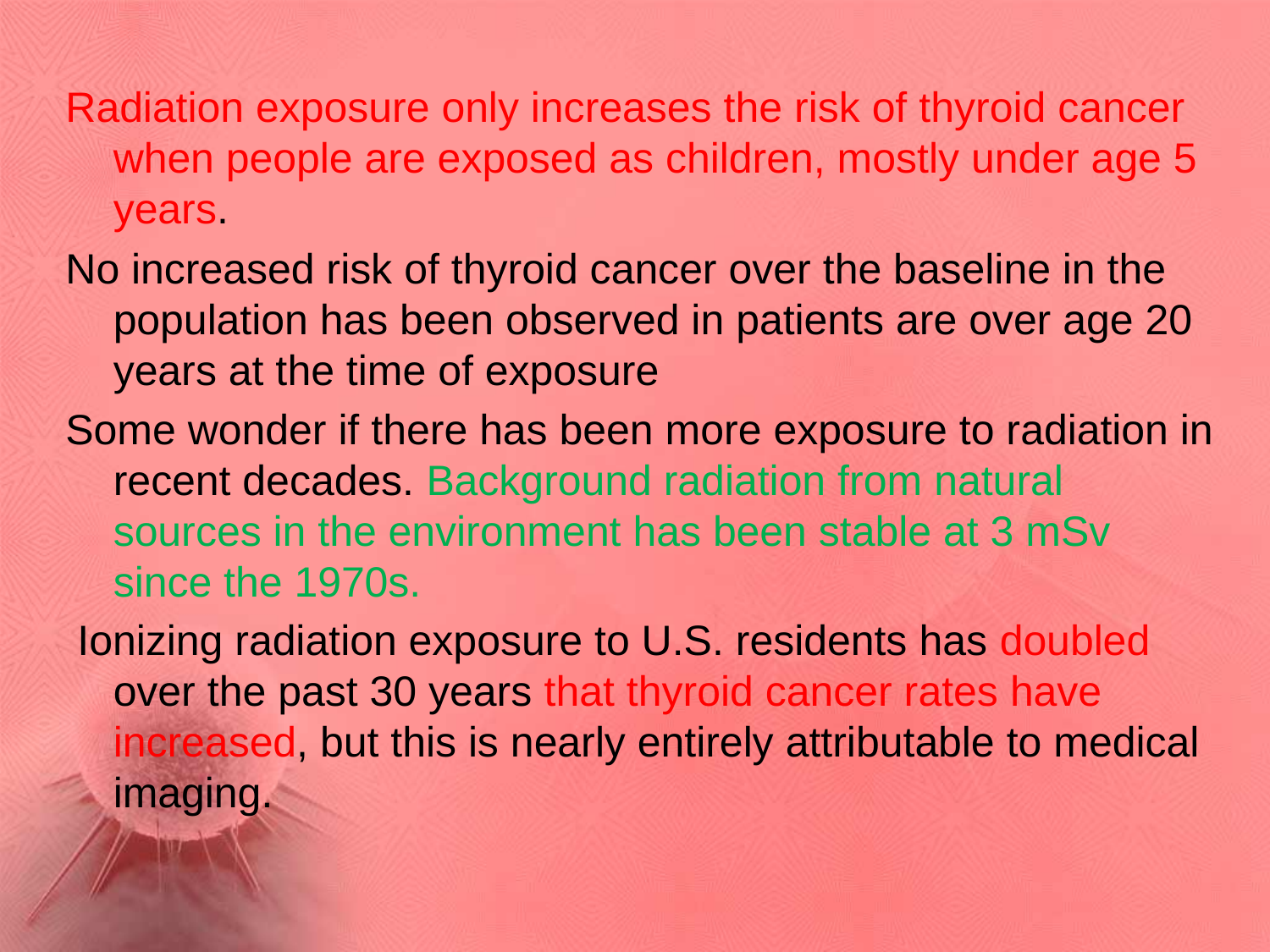

Radiation exposure only increases the risk of thyroid cancer when people are exposed as children, mostly under age 5 years.
No increased risk of thyroid cancer over the baseline in the population has been observed in patients are over age 20 years at the time of exposure
Some wonder if there has been more exposure to radiation in recent decades. Background radiation from natural sources in the environment has been stable at 3 mSv since the 1970s.
 Ionizing radiation exposure to U.S. residents has doubled over the past 30 years that thyroid cancer rates have increased, but this is nearly entirely attributable to medical imaging.